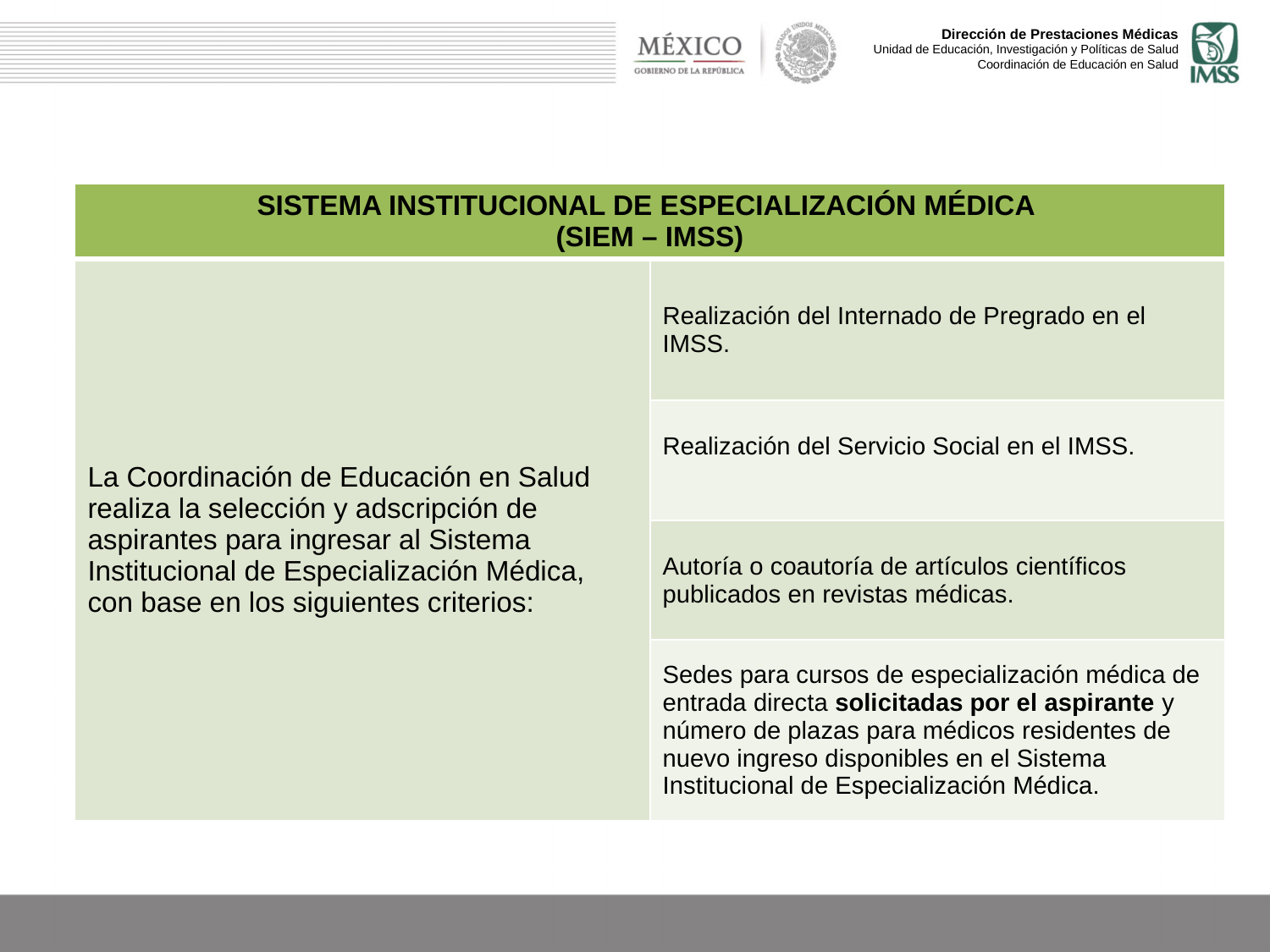

| SISTEMA INSTITUCIONAL DE ESPECIALIZACIÓN MÉDICA (SIEM – IMSS) |  |
| --- | --- |
| La Coordinación de Educación en Salud realiza la selección y adscripción de aspirantes para ingresar al Sistema Institucional de Especialización Médica, con base en los siguientes criterios: | Realización del Internado de Pregrado en el IMSS. |
|  | Realización del Servicio Social en el IMSS. |
|  | Autoría o coautoría de artículos científicos publicados en revistas médicas. |
|  | Sedes para cursos de especialización médica de entrada directa solicitadas por el aspirante y número de plazas para médicos residentes de nuevo ingreso disponibles en el Sistema Institucional de Especialización Médica. |